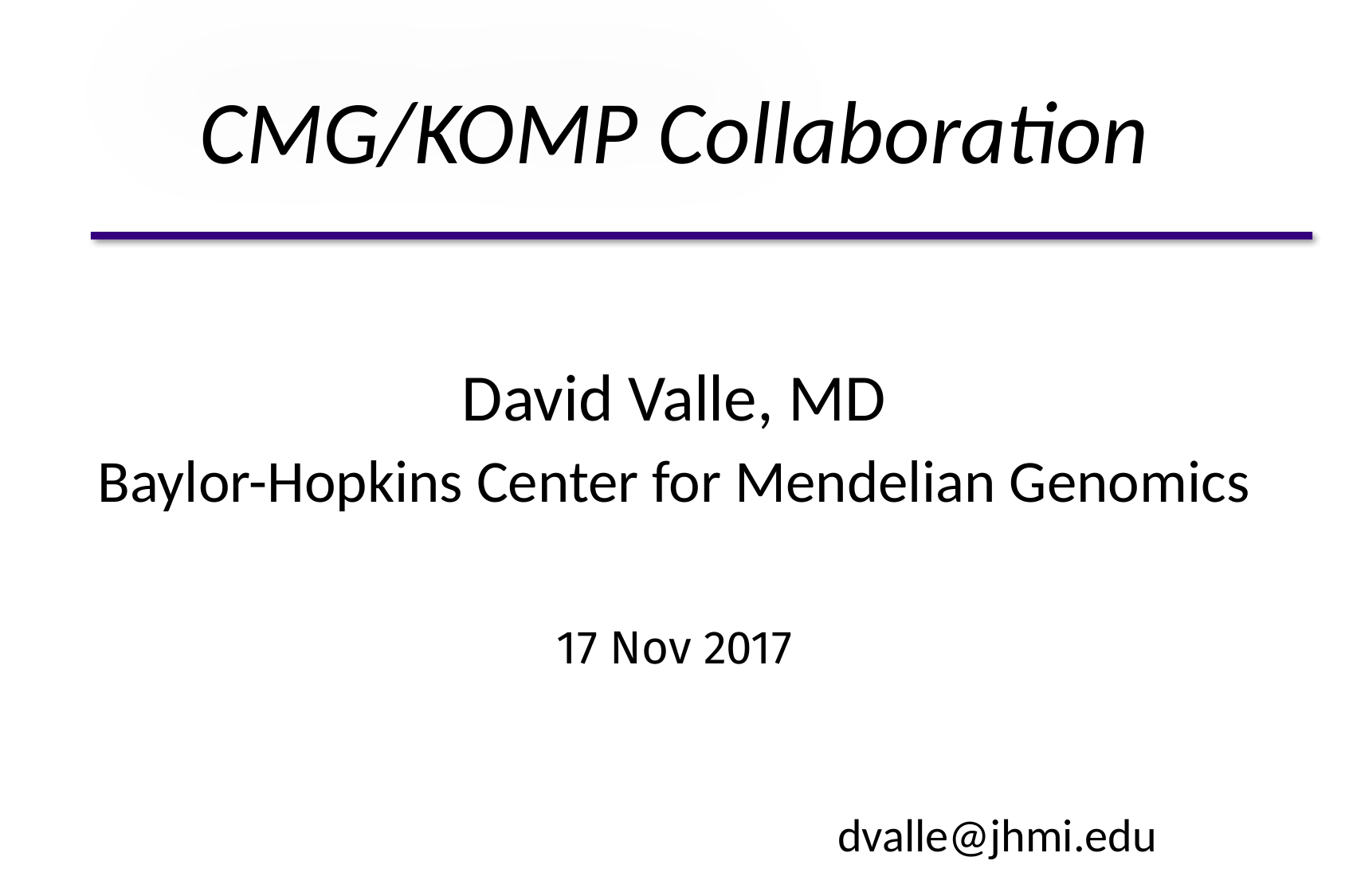

# CMG/KOMP Collaboration

David Valle, MD
Baylor-Hopkins Center for Mendelian Genomics

17 Nov 2017

dvalle@jhmi.edu